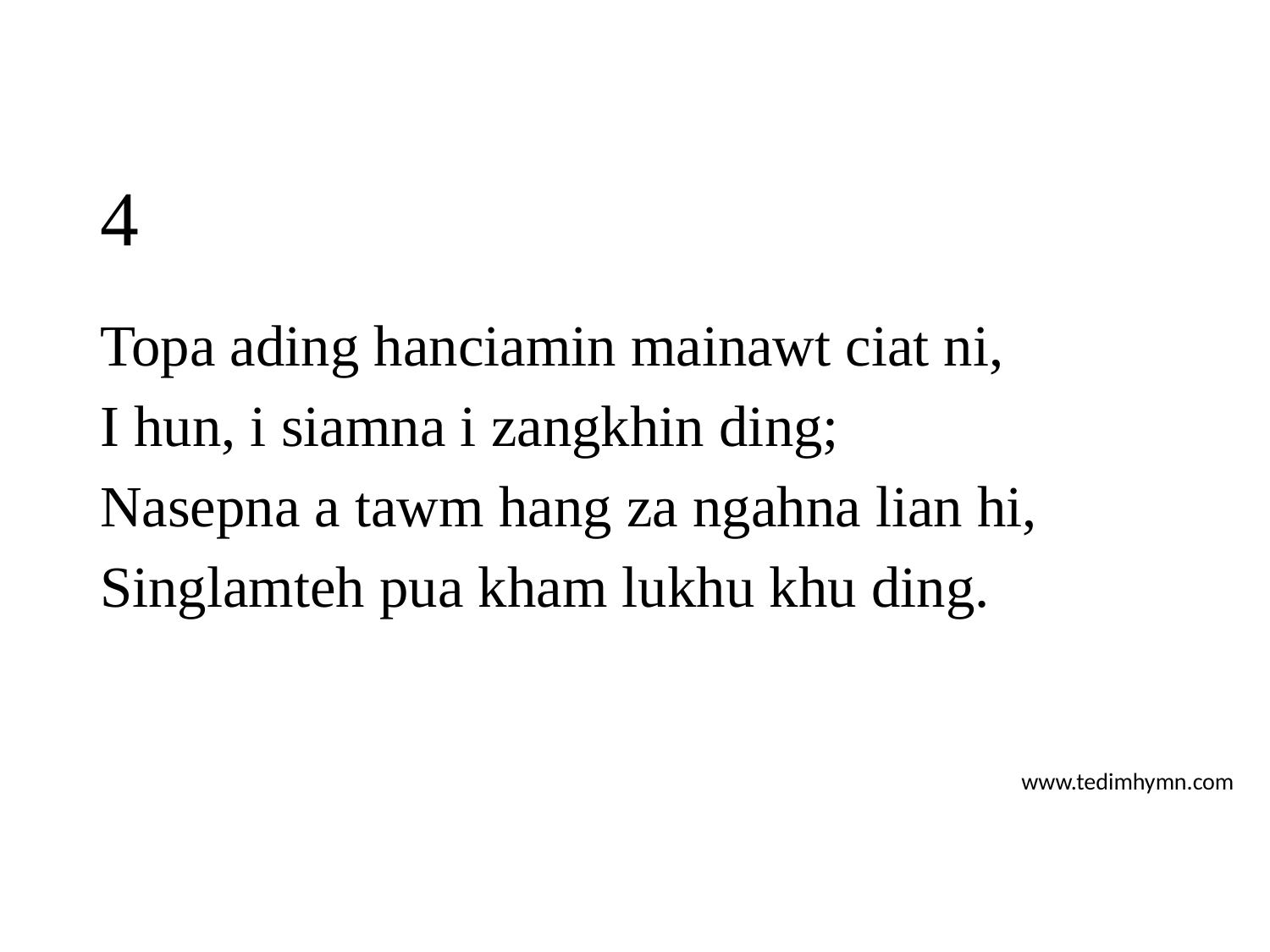

# 4
Topa ading hanciamin mainawt ciat ni,
I hun, i siamna i zangkhin ding;
Nasepna a tawm hang za ngahna lian hi,
Singlamteh pua kham lukhu khu ding.

www.tedimhymn.com